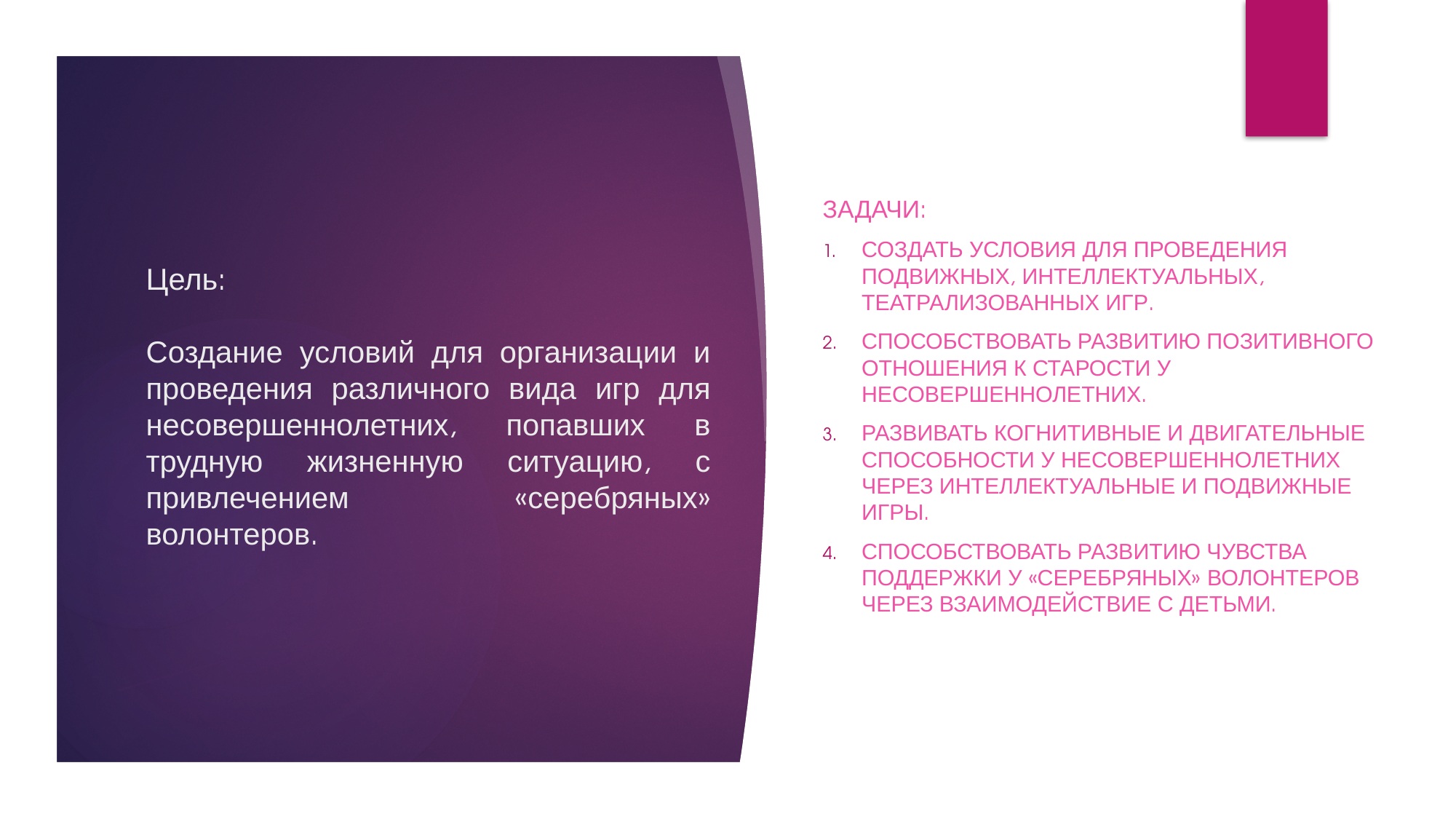

Задачи:
Создать условия для проведения подвижных, интеллектуальных,  театрализованных игр.
Способствовать развитию позитивного отношения к старости у несовершеннолетних.
Развивать когнитивные и двигательные способности у несовершеннолетних через интеллектуальные и подвижные игры.
Способствовать развитию чувства поддержки у «серебряных» волонтеров через взаимодействие с детьми.
# Цель: Создание условий для организации и проведения различного вида игр для несовершеннолетних, попавших в трудную жизненную ситуацию, с привлечением «серебряных» волонтеров.